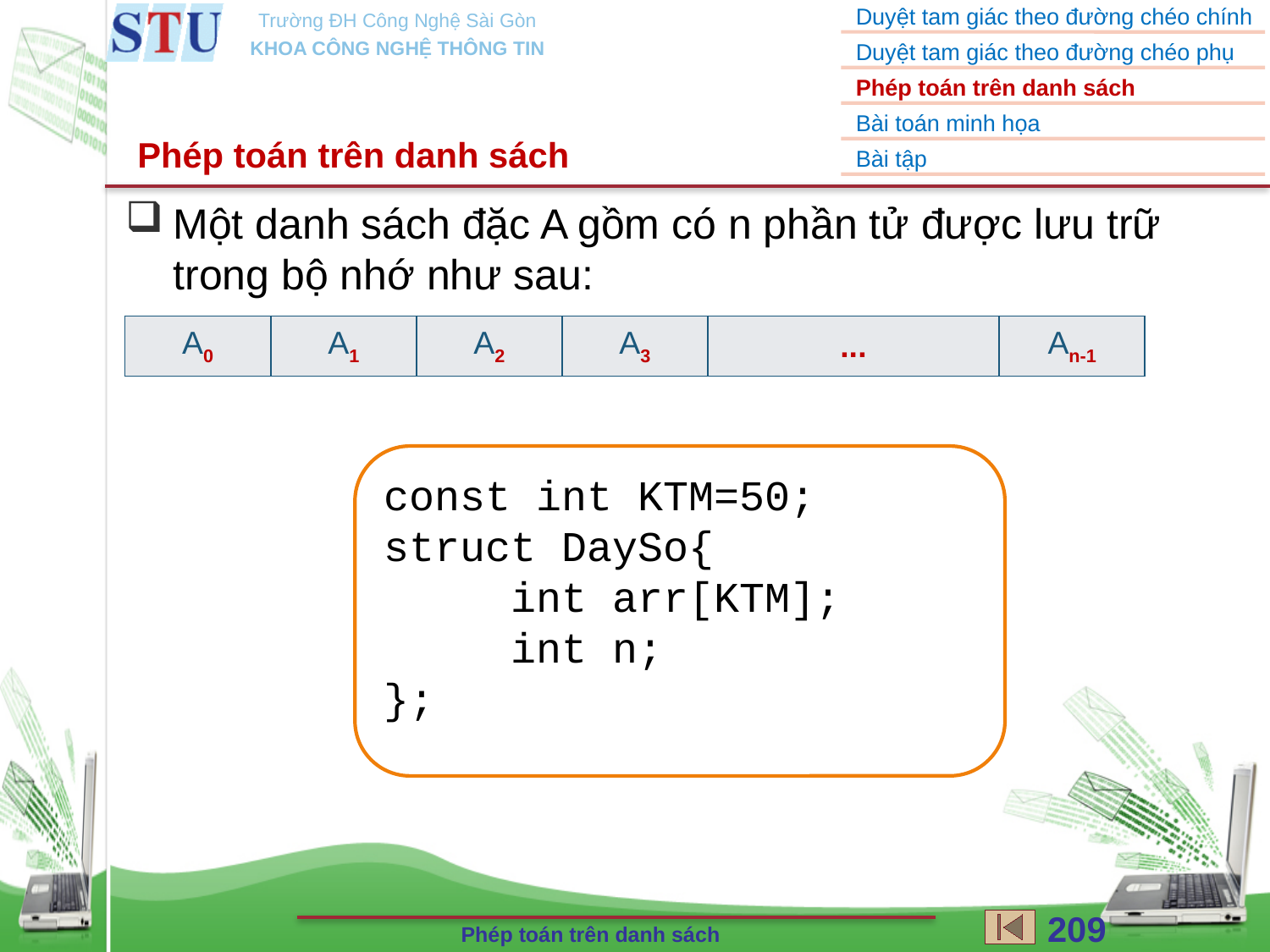

Duyệt tam giác theo đường chéo chính
Duyệt tam giác theo đường chéo phụ
Phép toán trên danh sách
Bài toán minh họa
Bài tập
Phép toán trên danh sách
Một danh sách đặc A gồm có n phần tử được lưu trữ trong bộ nhớ như sau:

| A0 | A1 | A2 | A3 | ... | An-1 |
| --- | --- | --- | --- | --- | --- |
const int KTM=50;
struct DaySo{
	int arr[KTM];
	int n;
};

209
Phép toán trên danh sách